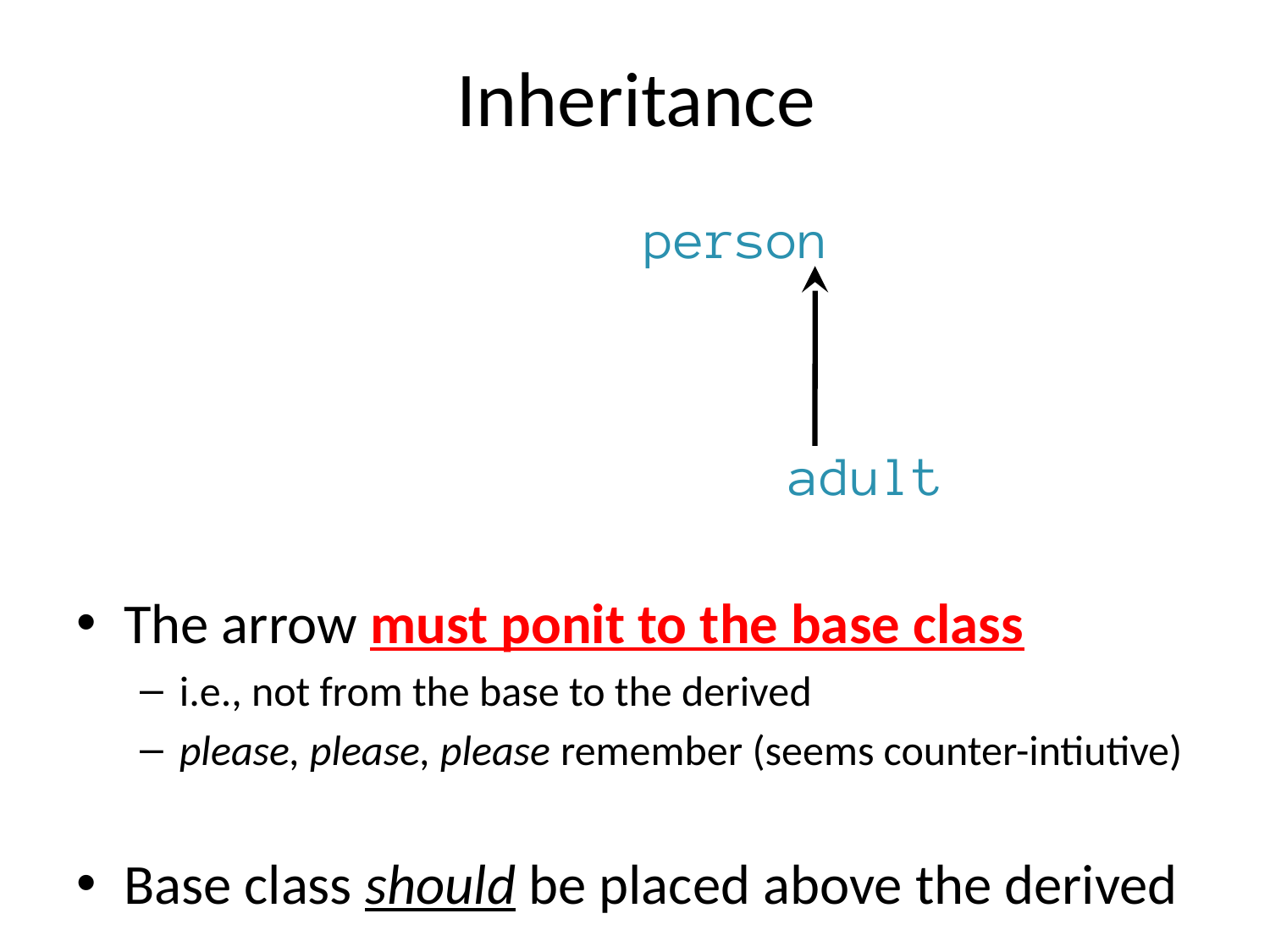

# Inheritance
Base class			 person

Derived class			 adult

The arrow must ponit to the base class
i.e., not from the base to the derived
please, please, please remember (seems counter-intiutive)

Base class should be placed above the derived